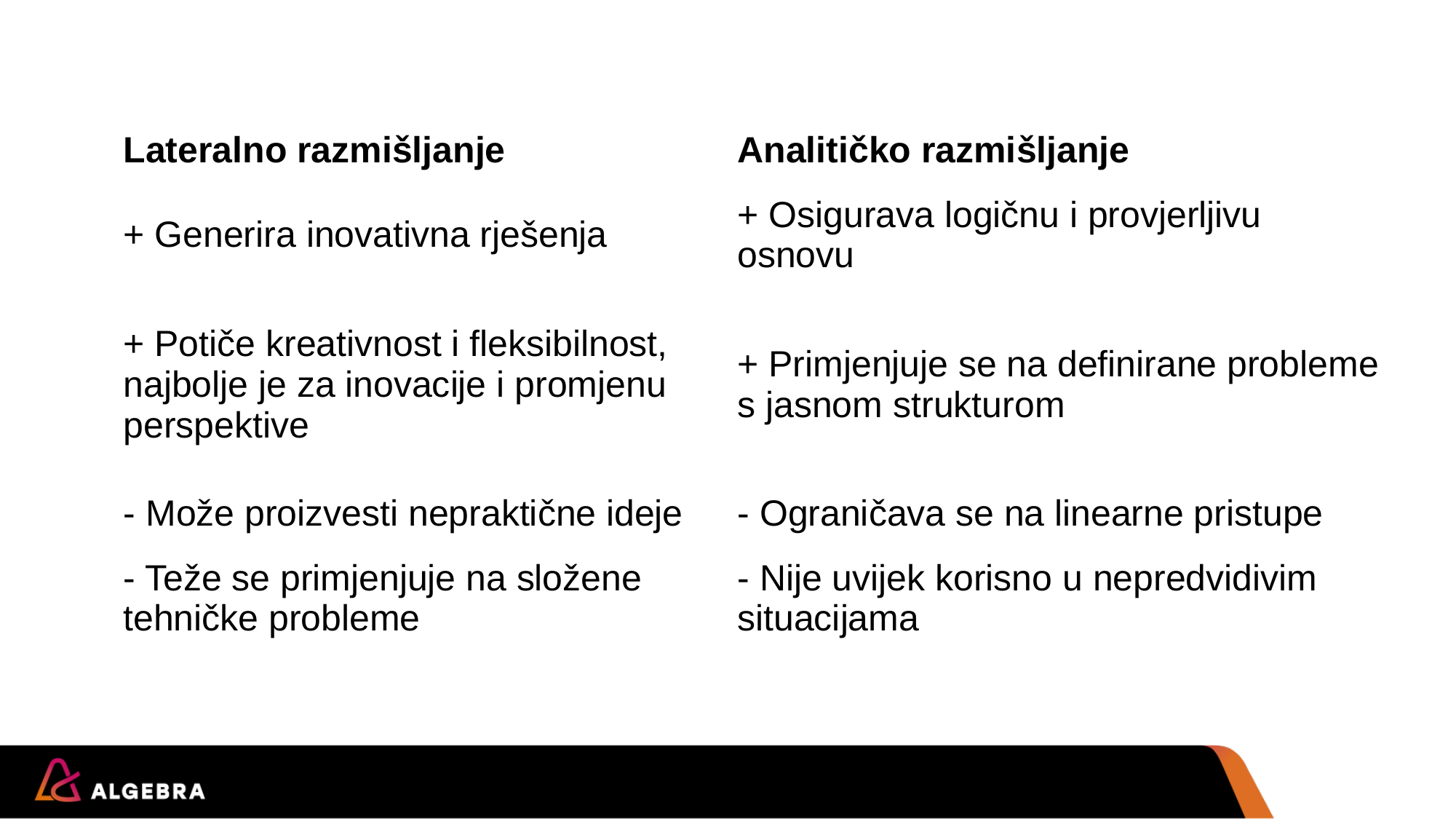

| Lateralno razmišljanje | Analitičko razmišljanje |
| --- | --- |
| + Generira inovativna rješenja | + Osigurava logičnu i provjerljivu osnovu |
| + Potiče kreativnost i fleksibilnost, najbolje je za inovacije i promjenu perspektive | + Primjenjuje se na definirane probleme s jasnom strukturom |
| - Može proizvesti nepraktične ideje | - Ograničava se na linearne pristupe |
| - Teže se primjenjuje na složene tehničke probleme | - Nije uvijek korisno u nepredvidivim situacijama |